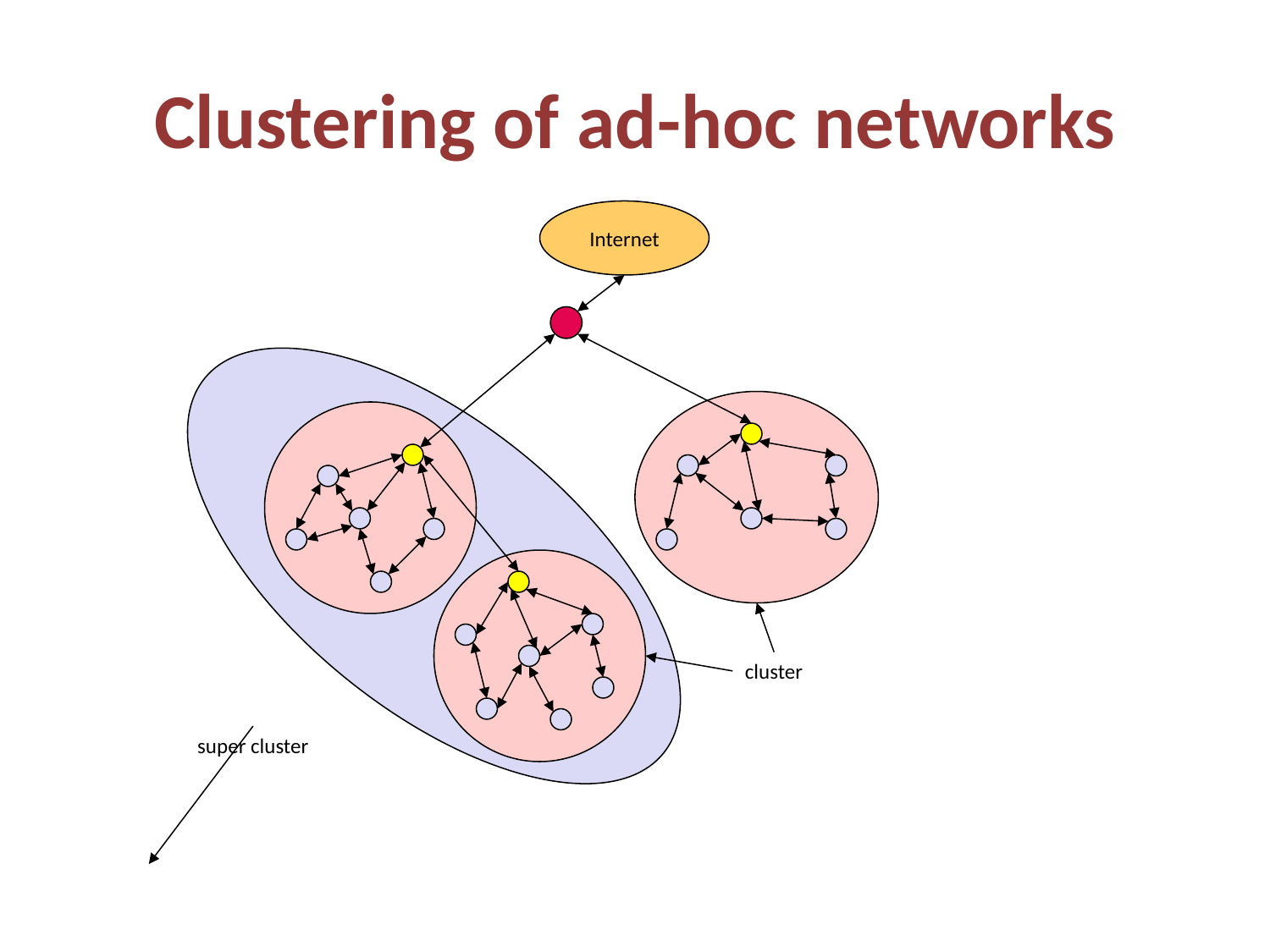

# Clustering of ad-hoc networks
Internet

cluster

super cluster